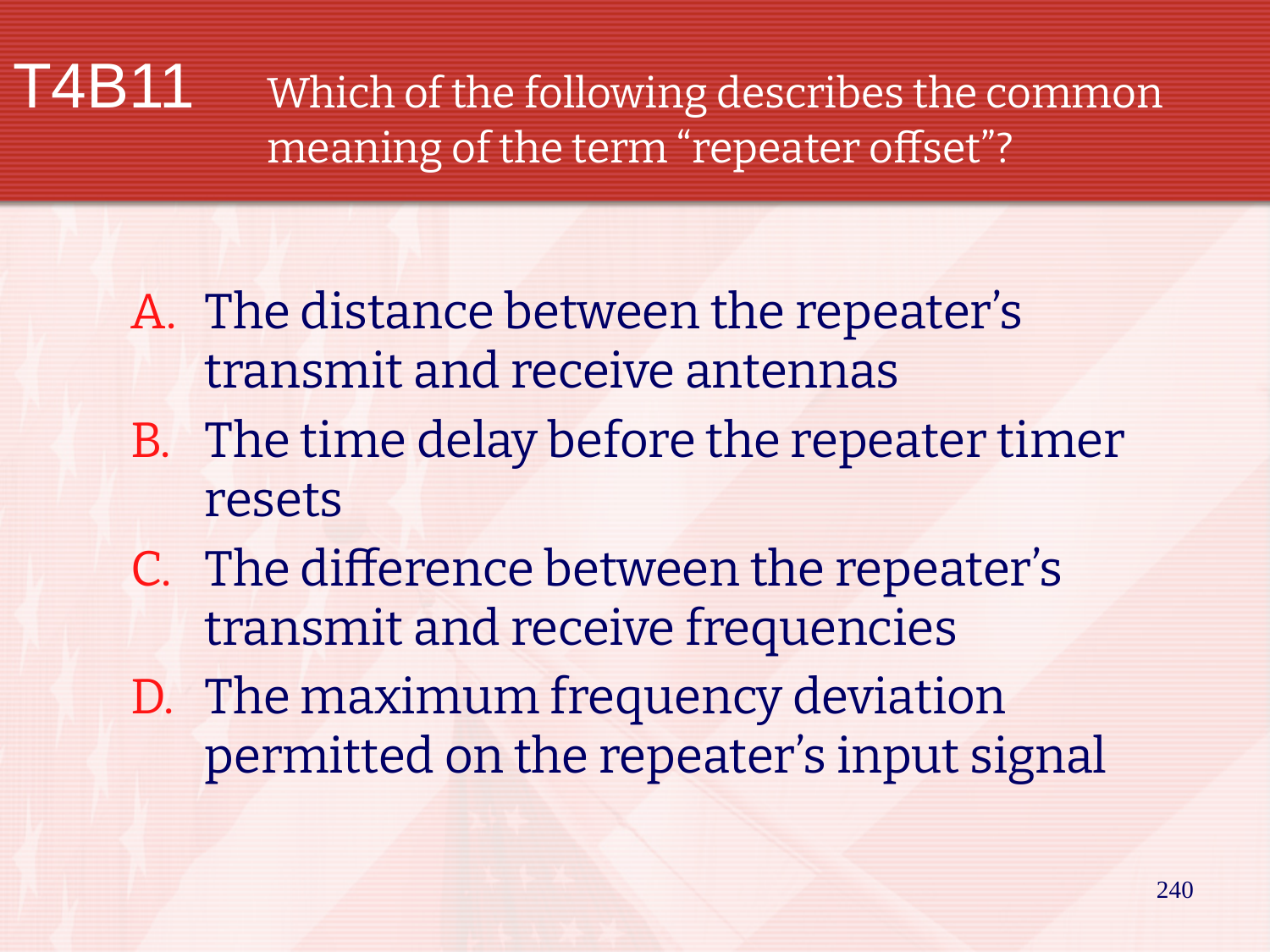

# T4B11		Which of the following describes the common 		meaning of the term “repeater offset”?
The distance between the repeater’s transmit and receive antennas
The time delay before the repeater timer resets
The difference between the repeater’s transmit and receive frequencies
The maximum frequency deviation permitted on the repeater’s input signal
240